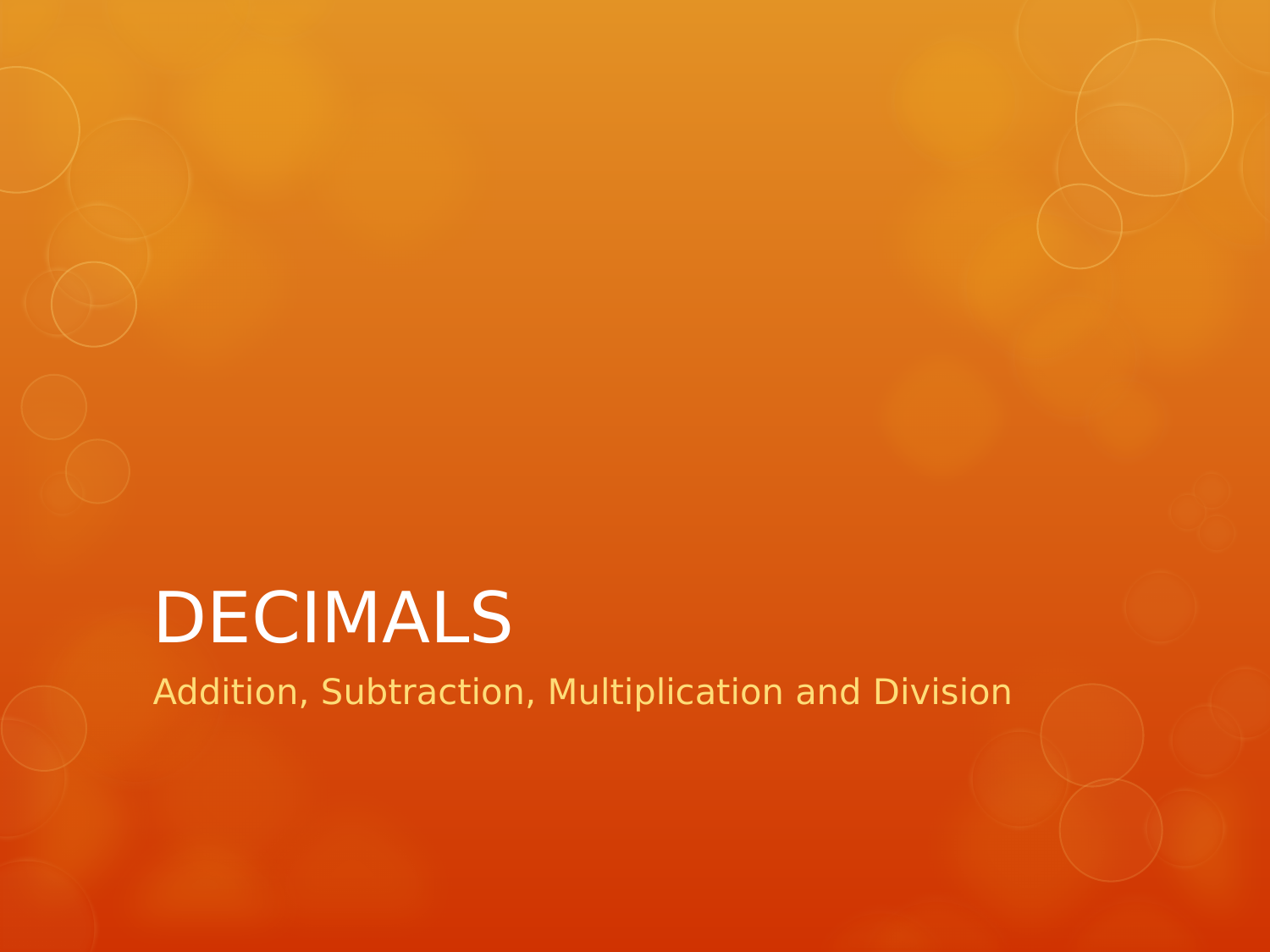

# DECIMALS
Addition, Subtraction, Multiplication and Division